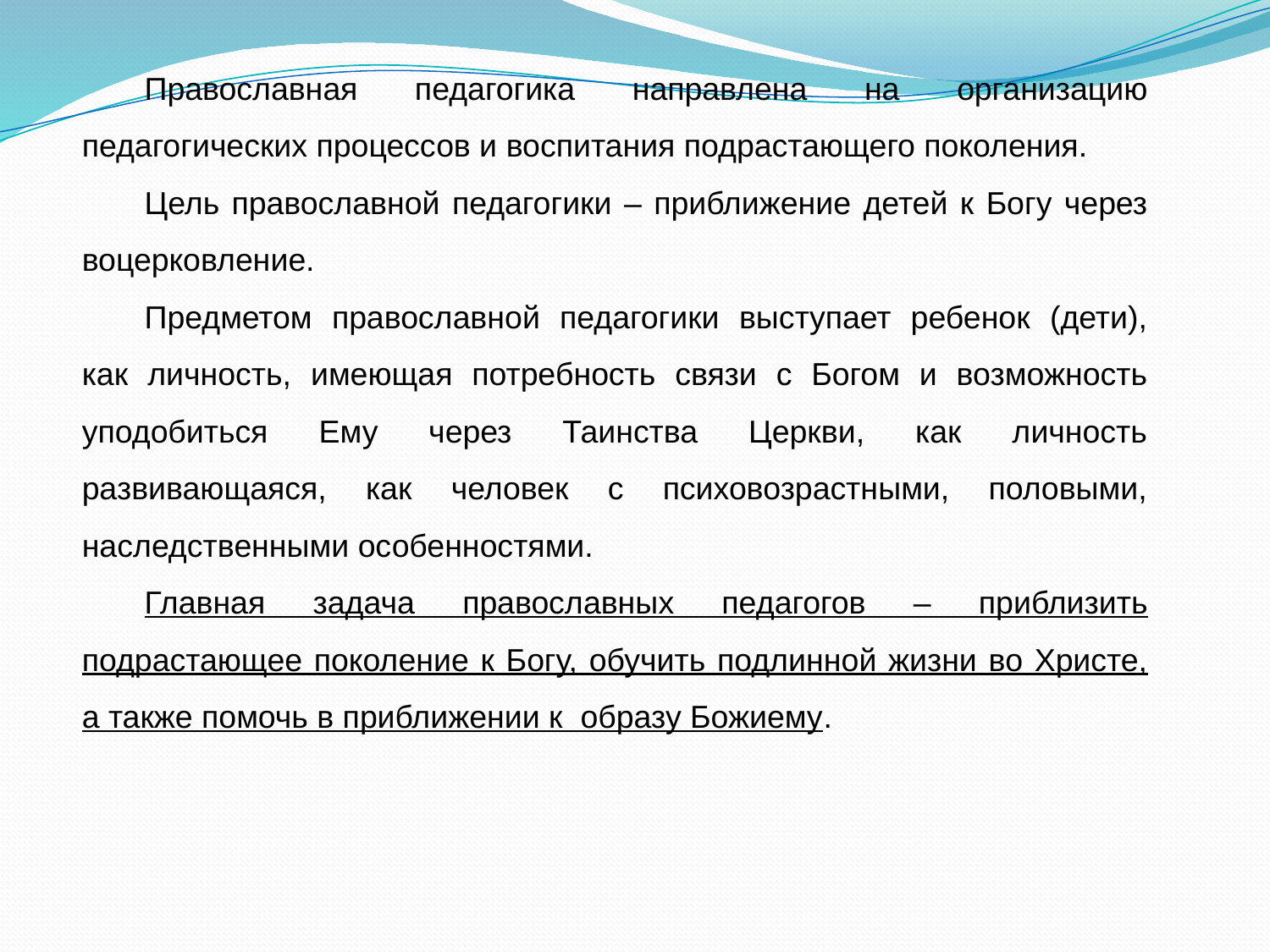

Православная педагогика направлена на организацию педагогических процессов и воспитания подрастающего поколения.
Цель православной педагогики – приближение детей к Богу через воцерковление.
Предметом православной педагогики выступает ребенок (дети), как личность, имеющая потребность связи с Богом и возможность уподобиться Ему через Таинства Церкви, как личность развивающаяся, как человек с психовозрастными, половыми, наследственными особенностями.
Главная задача православных педагогов – приблизить подрастающее поколение к Богу, обучить подлинной жизни во Христе, а также помочь в приближении к  образу Божиему.